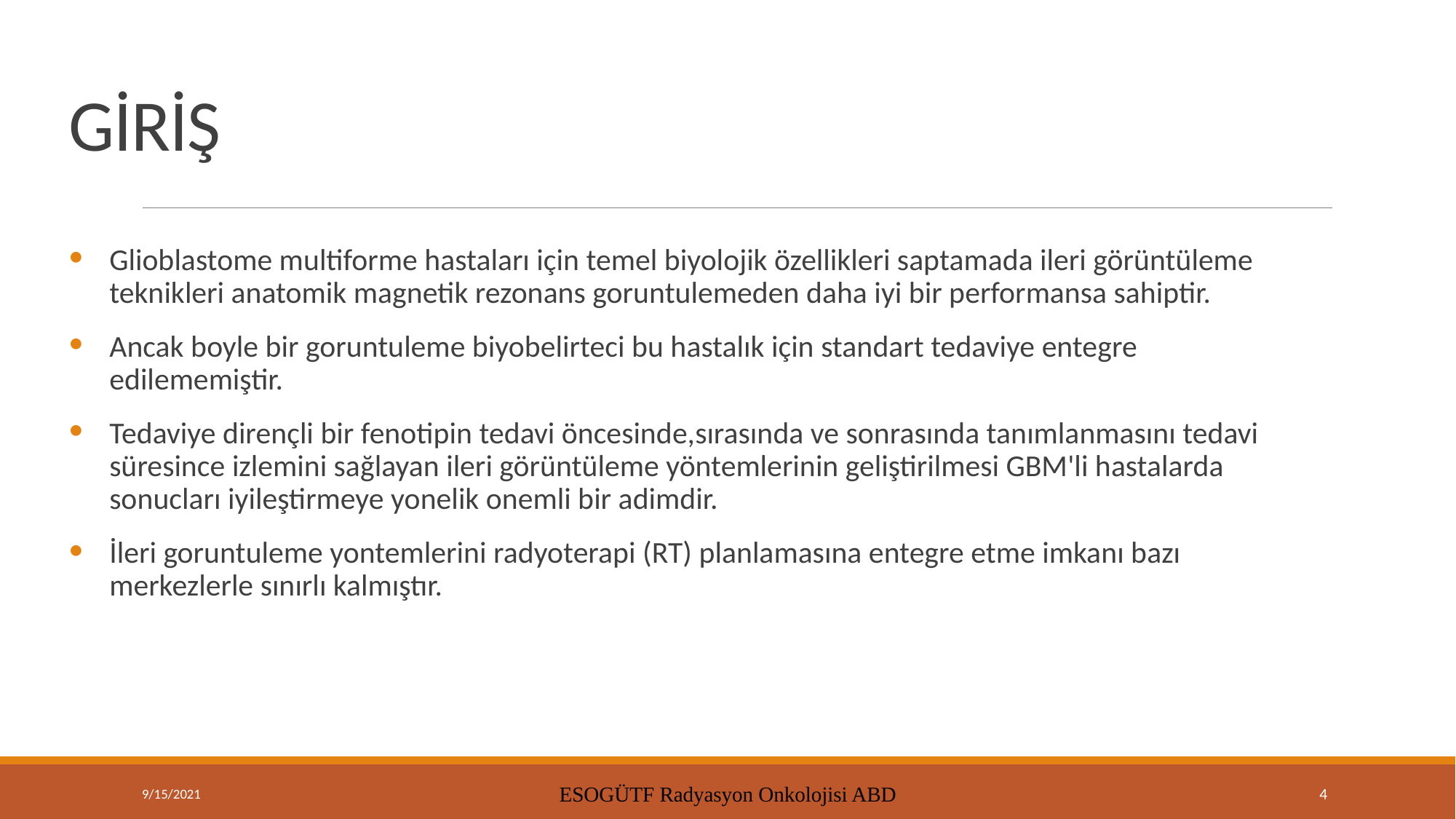

# GİRİŞ
Glioblastome multiforme hastaları için temel biyolojik özellikleri saptamada ileri görüntüleme teknikleri anatomik magnetik rezonans goruntulemeden daha iyi bir performansa sahiptir.
Ancak boyle bir goruntuleme biyobelirteci bu hastalık için standart tedaviye entegre edilememiştir.
Tedaviye dirençli bir fenotipin tedavi öncesinde,sırasında ve sonrasında tanımlanmasını tedavi süresince izlemini sağlayan ileri görüntüleme yöntemlerinin geliştirilmesi GBM'li hastalarda sonucları iyileştirmeye yonelik onemli bir adimdir.
İleri goruntuleme yontemlerini radyoterapi (RT) planlamasına entegre etme imkanı bazı  merkezlerle sınırlı kalmıştır.
9/15/2021
ESOGÜTF Radyasyon Onkolojisi ABD
4